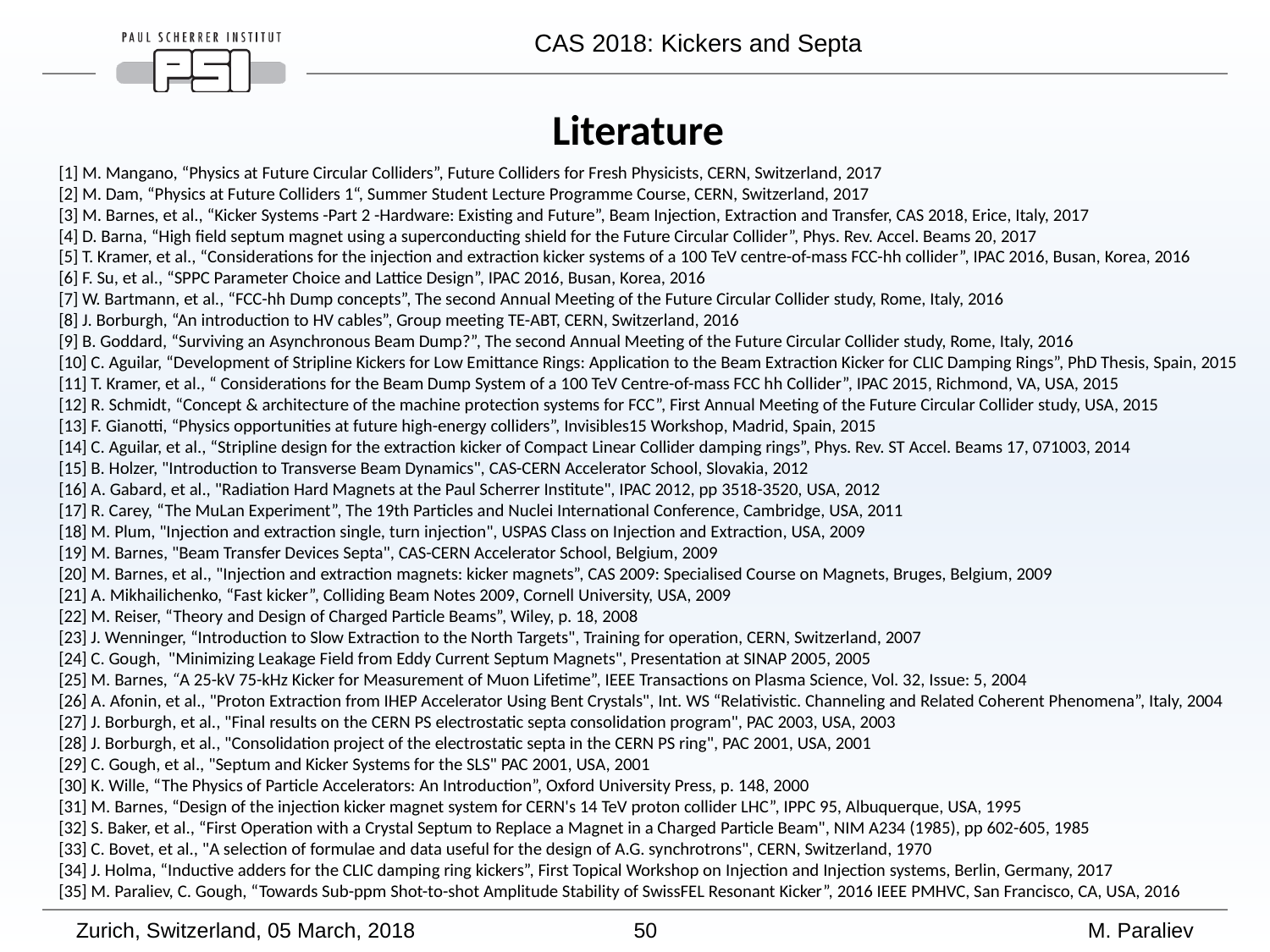

Literature
[1] M. Mangano, “Physics at Future Circular Colliders”, Future Colliders for Fresh Physicists, CERN, Switzerland, 2017
[2] M. Dam, “Physics at Future Colliders 1“, Summer Student Lecture Programme Course, CERN, Switzerland, 2017
[3] M. Barnes, et al., “Kicker Systems -Part 2 -Hardware: Existing and Future”, Beam Injection, Extraction and Transfer, CAS 2018, Erice, Italy, 2017
[4] D. Barna, “High field septum magnet using a superconducting shield for the Future Circular Collider”, Phys. Rev. Accel. Beams 20, 2017
[5] T. Kramer, et al., “Considerations for the injection and extraction kicker systems of a 100 TeV centre-of-mass FCC-hh collider”, IPAC 2016, Busan, Korea, 2016
[6] F. Su, et al., “SPPC Parameter Choice and Lattice Design”, IPAC 2016, Busan, Korea, 2016
[7] W. Bartmann, et al., “FCC-hh Dump concepts”, The second Annual Meeting of the Future Circular Collider study, Rome, Italy, 2016
[8] J. Borburgh, “An introduction to HV cables”, Group meeting TE-ABT, CERN, Switzerland, 2016
[9] B. Goddard, “Surviving an Asynchronous Beam Dump?”, The second Annual Meeting of the Future Circular Collider study, Rome, Italy, 2016
[10] C. Aguilar, “Development of Stripline Kickers for Low Emittance Rings: Application to the Beam Extraction Kicker for CLIC Damping Rings”, PhD Thesis, Spain, 2015
[11] T. Kramer, et al., “ Considerations for the Beam Dump System of a 100 TeV Centre-of-mass FCC hh Collider”, IPAC 2015, Richmond, VA, USA, 2015
[12] R. Schmidt, “Concept & architecture of the machine protection systems for FCC”, First Annual Meeting of the Future Circular Collider study, USA, 2015
[13] F. Gianotti, “Physics opportunities at future high-energy colliders”, Invisibles15 Workshop, Madrid, Spain, 2015
[14] C. Aguilar, et al., “Stripline design for the extraction kicker of Compact Linear Collider damping rings”, Phys. Rev. ST Accel. Beams 17, 071003, 2014
[15] B. Holzer, "Introduction to Transverse Beam Dynamics", CAS-CERN Accelerator School, Slovakia, 2012
[16] A. Gabard, et al., "Radiation Hard Magnets at the Paul Scherrer Institute", IPAC 2012, pp 3518-3520, USA, 2012
[17] R. Carey, “The MuLan Experiment”, The 19th Particles and Nuclei International Conference, Cambridge, USA, 2011
[18] M. Plum, "Injection and extraction single, turn injection", USPAS Class on Injection and Extraction, USA, 2009
[19] M. Barnes, "Beam Transfer Devices Septa", CAS-CERN Accelerator School, Belgium, 2009
[20] M. Barnes, et al., "Injection and extraction magnets: kicker magnets”, CAS 2009: Specialised Course on Magnets, Bruges, Belgium, 2009
[21] A. Mikhailichenko, “Fast kicker”, Colliding Beam Notes 2009, Cornell University, USA, 2009
[22] M. Reiser, “Theory and Design of Charged Particle Beams”, Wiley, p. 18, 2008
[23] J. Wenninger, “Introduction to Slow Extraction to the North Targets", Training for operation, CERN, Switzerland, 2007
[24] C. Gough,  "Minimizing Leakage Field from Eddy Current Septum Magnets", Presentation at SINAP 2005, 2005
[25] M. Barnes, “A 25-kV 75-kHz Kicker for Measurement of Muon Lifetime”, IEEE Transactions on Plasma Science, Vol. 32, Issue: 5, 2004
[26] A. Afonin, et al., "Proton Extraction from IHEP Accelerator Using Bent Crystals", Int. WS “Relativistic. Channeling and Related Coherent Phenomena”, Italy, 2004
[27] J. Borburgh, et al., "Final results on the CERN PS electrostatic septa consolidation program", PAC 2003, USA, 2003
[28] J. Borburgh, et al., "Consolidation project of the electrostatic septa in the CERN PS ring", PAC 2001, USA, 2001
[29] C. Gough, et al., "Septum and Kicker Systems for the SLS" PAC 2001, USA, 2001
[30] K. Wille, “The Physics of Particle Accelerators: An Introduction”, Oxford University Press, p. 148, 2000
[31] M. Barnes, “Design of the injection kicker magnet system for CERN's 14 TeV proton collider LHC”, IPPC 95, Albuquerque, USA, 1995
[32] S. Baker, et al., “First Operation with a Crystal Septum to Replace a Magnet in a Charged Particle Beam", NIM A234 (1985), pp 602-605, 1985
[33] C. Bovet, et al., "A selection of formulae and data useful for the design of A.G. synchrotrons", CERN, Switzerland, 1970
[34] J. Holma, “Inductive adders for the CLIC damping ring kickers”, First Topical Workshop on Injection and Injection systems, Berlin, Germany, 2017
[35] M. Paraliev, C. Gough, “Towards Sub-ppm Shot-to-shot Amplitude Stability of SwissFEL Resonant Kicker”, 2016 IEEE PMHVC, San Francisco, CA, USA, 2016